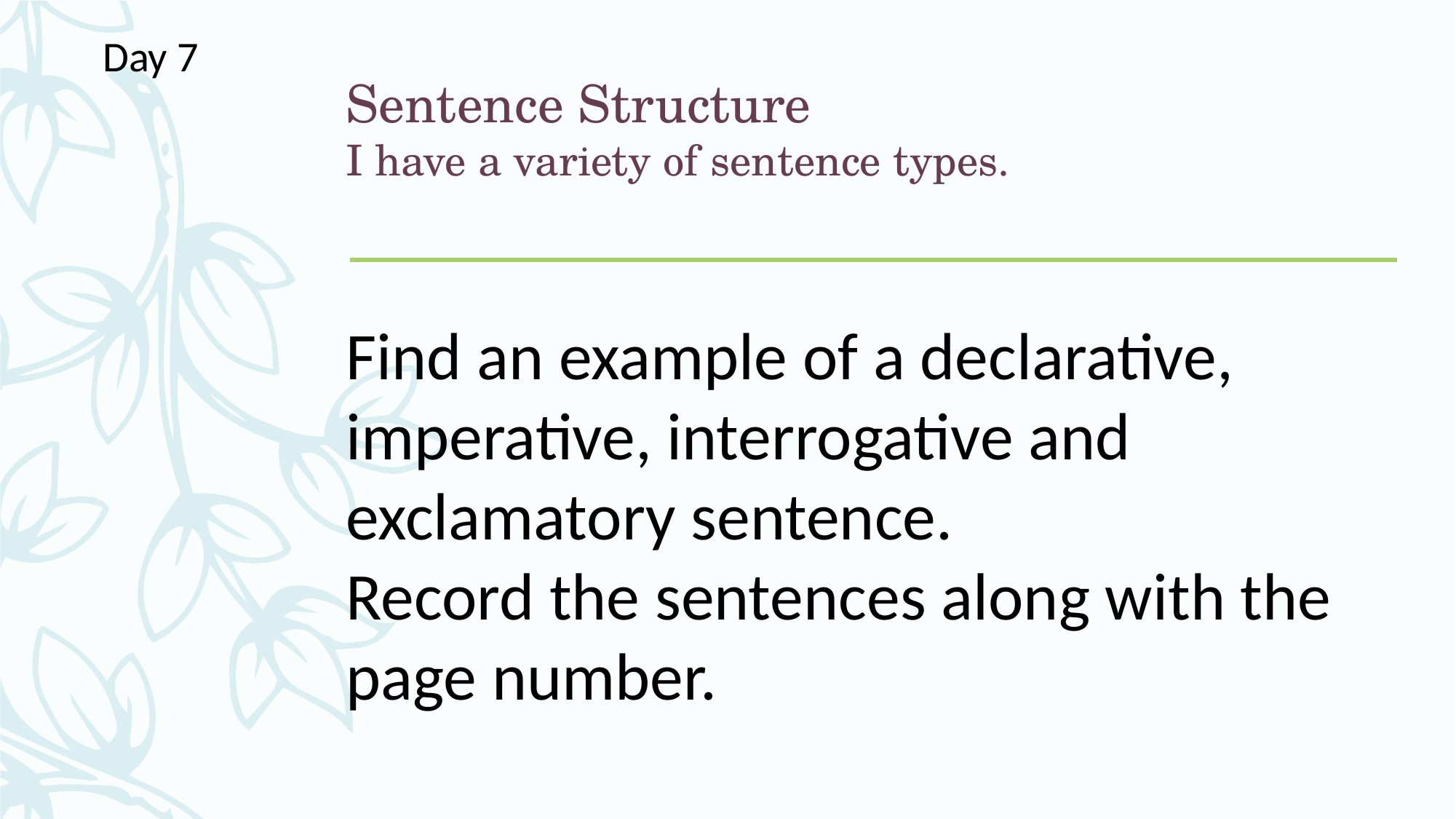

Day 7
# Sentence Structure I have a variety of sentence types.
Find an example of a declarative, imperative, interrogative and exclamatory sentence.
Record the sentences along with the page number.